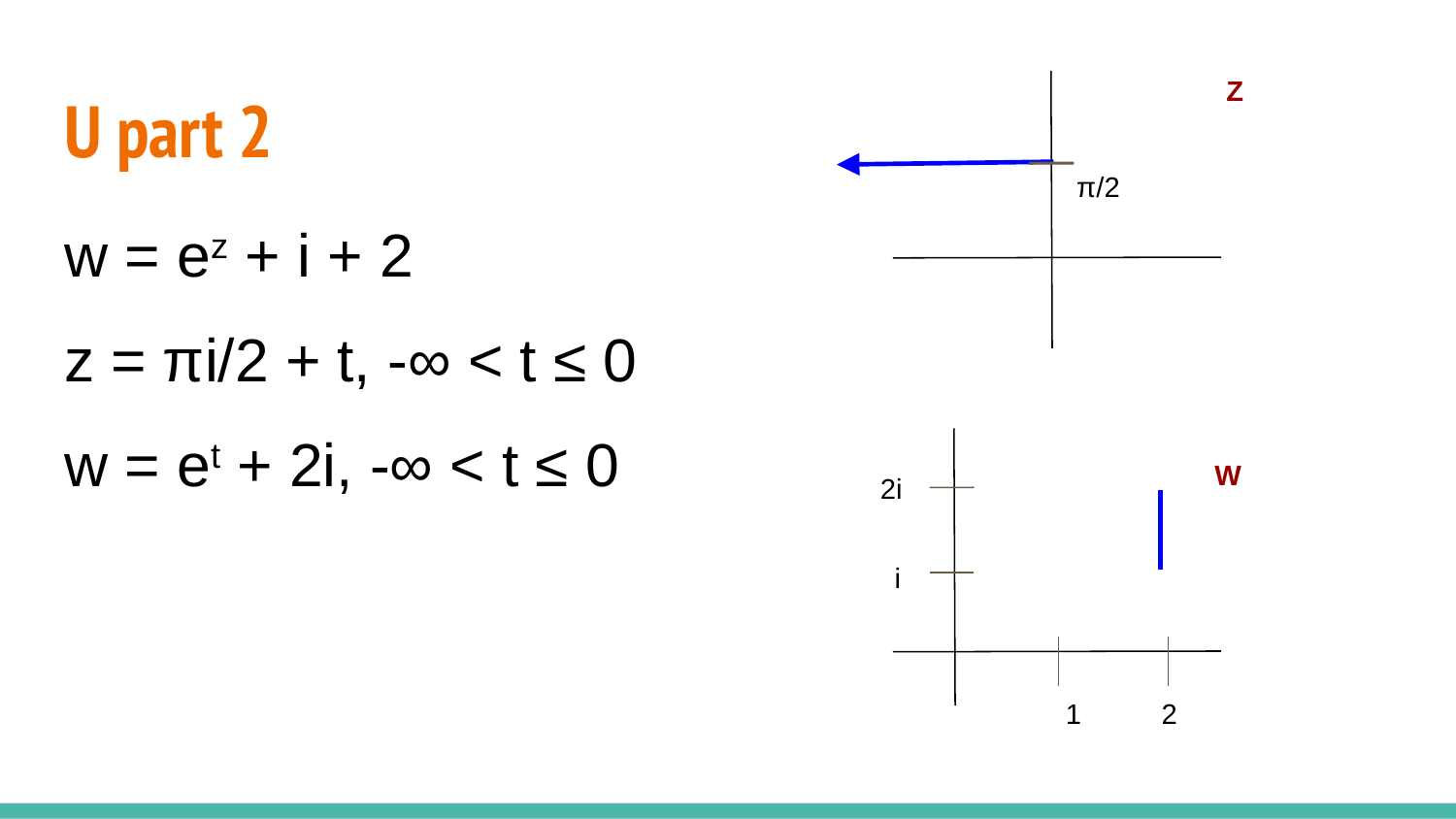

Z
# U part 2

π/2
w = ez + i + 2
z = πi/2 + t, -∞ < t ≤ 0
w = et + 2i, -∞ < t ≤ 0

W
2i
i
1
2